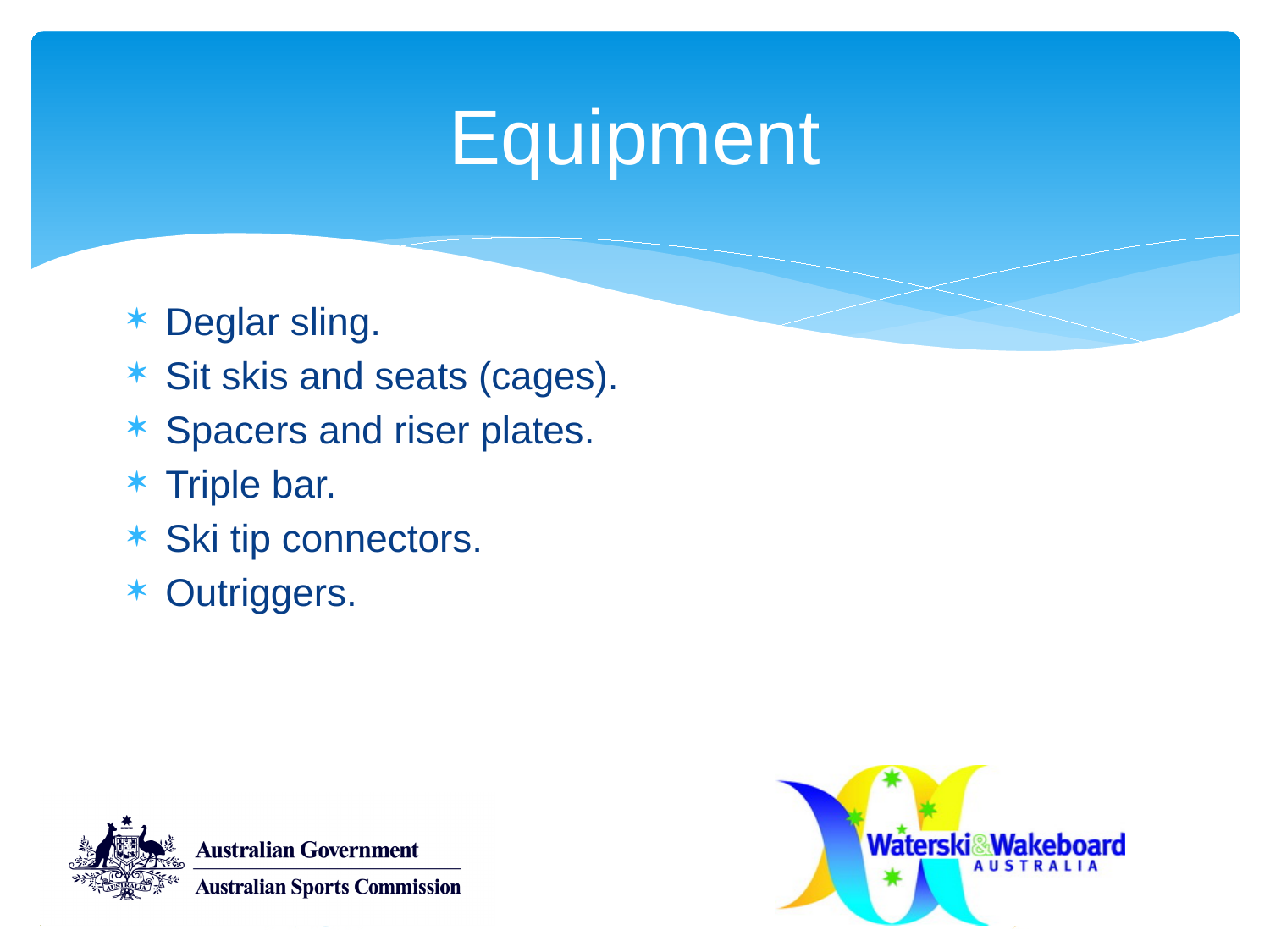

# Equipment
Deglar sling.
Sit skis and seats (cages).
Spacers and riser plates.
Triple bar.
Ski tip connectors.
Outriggers.